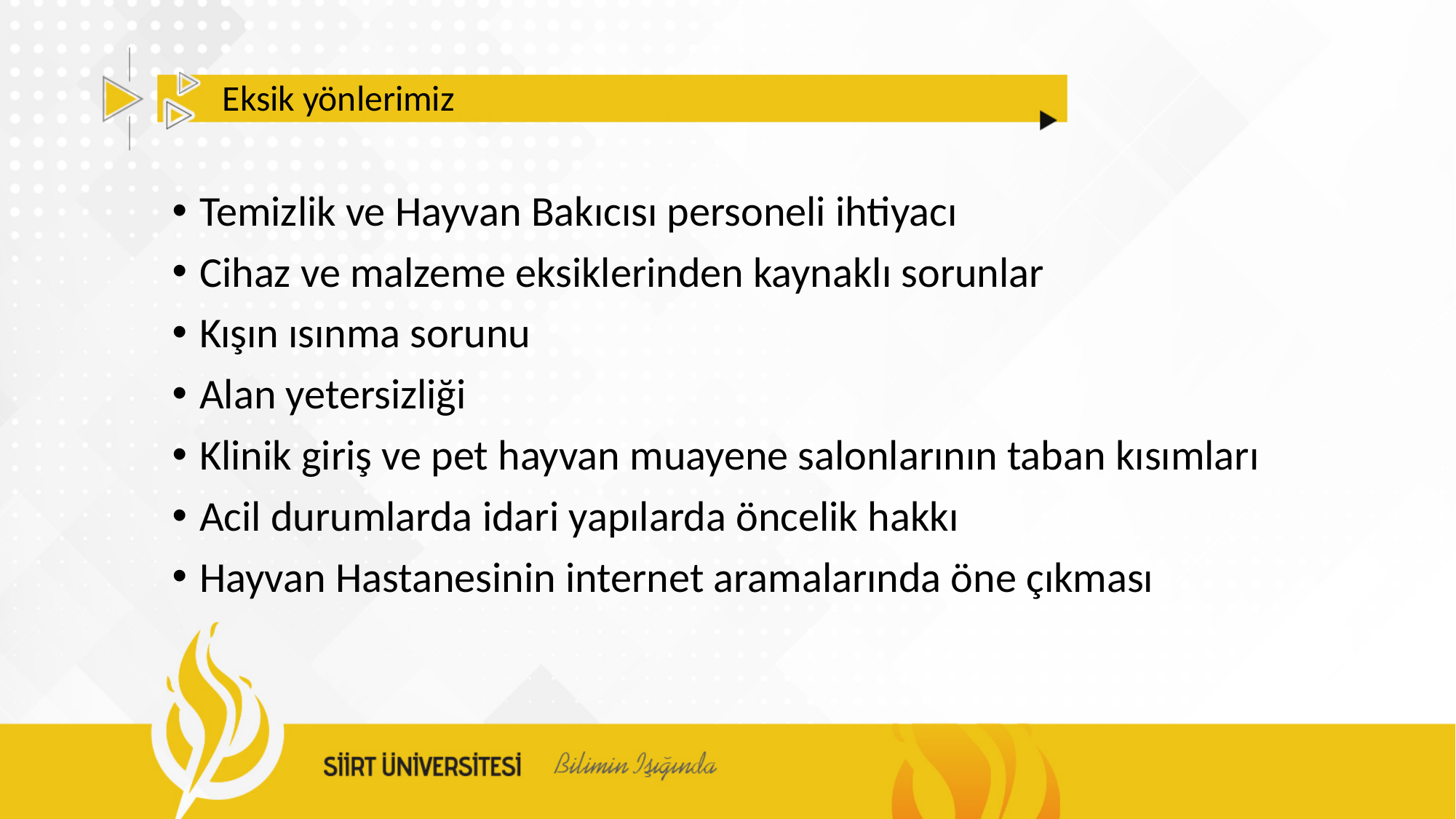

# Eksik yönlerimiz
Temizlik ve Hayvan Bakıcısı personeli ihtiyacı
Cihaz ve malzeme eksiklerinden kaynaklı sorunlar
Kışın ısınma sorunu
Alan yetersizliği
Klinik giriş ve pet hayvan muayene salonlarının taban kısımları
Acil durumlarda idari yapılarda öncelik hakkı
Hayvan Hastanesinin internet aramalarında öne çıkması